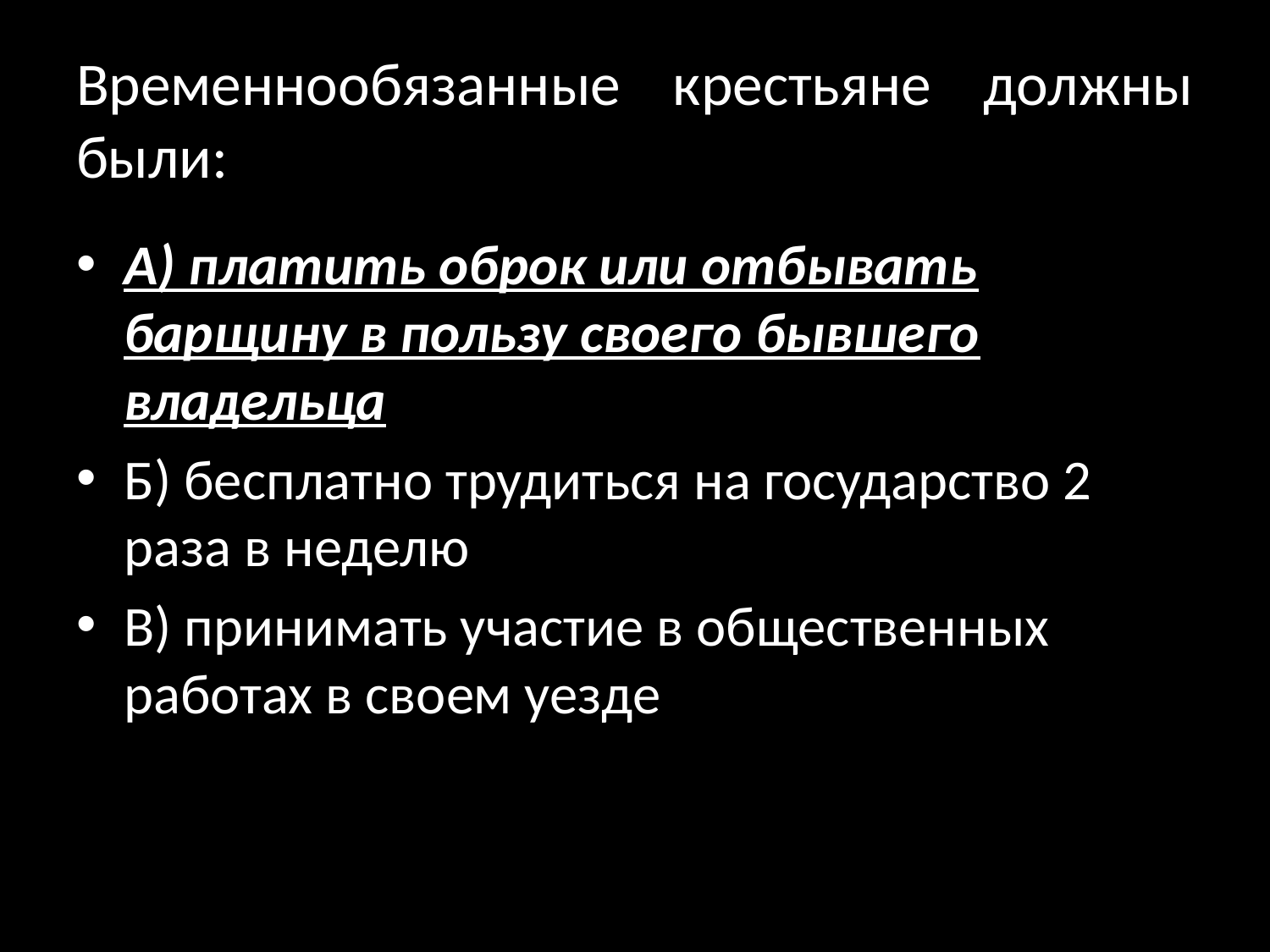

# Временнообязанные крестьяне должны были:
А) платить оброк или отбывать барщину в пользу своего бывшего владельца
Б) бесплатно трудиться на государство 2 раза в неделю
В) принимать участие в общественных работах в своем уезде